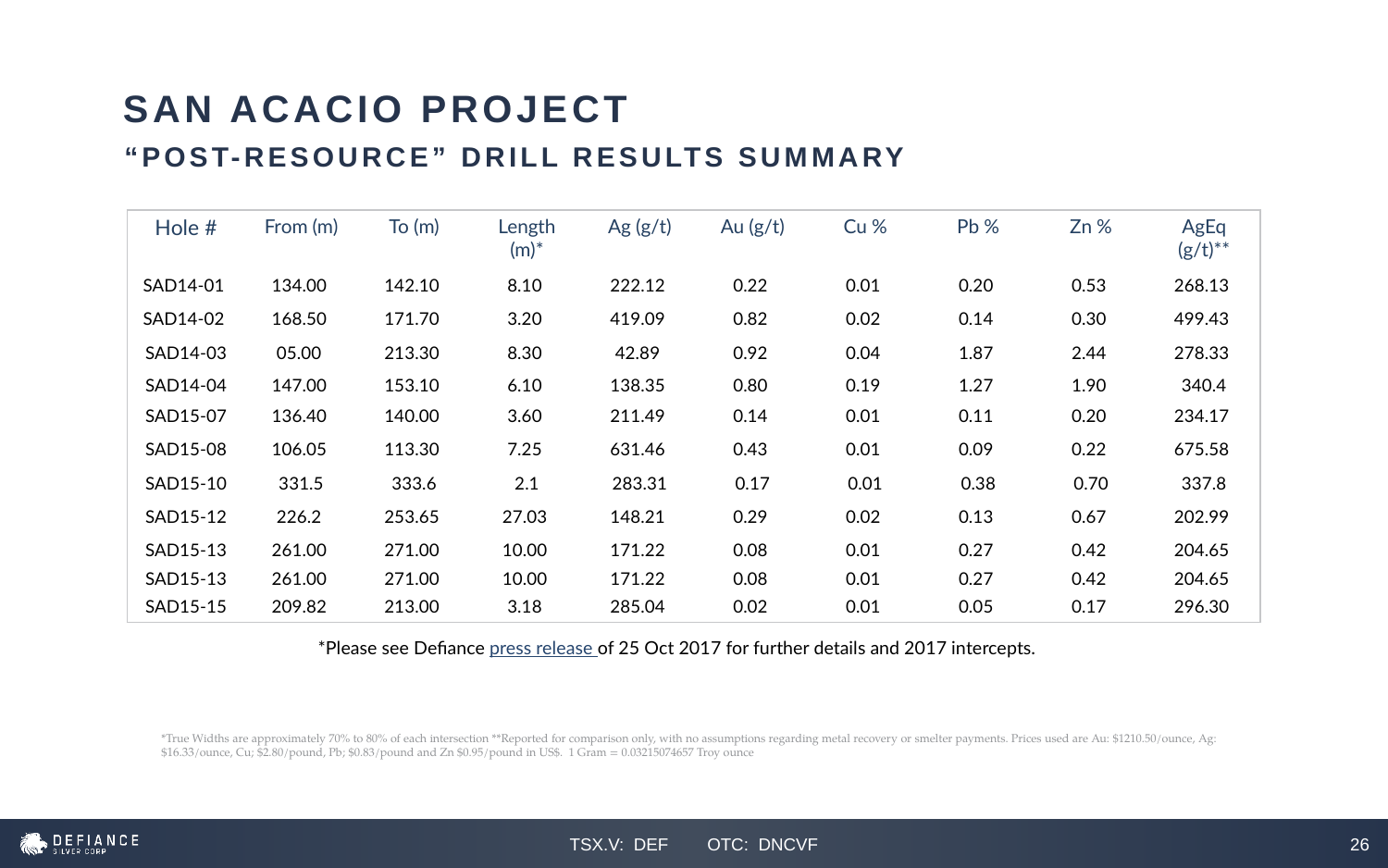

SAN ACACIO PROJECT
“POST-RESOURCE” DRILL RESULTS SUMMARY
| Hole # | From (m) | To (m) | Length (m)\* | Ag (g/t) | Au (g/t) | Cu % | Pb % | Zn % | AgEq (g/t)\*\* |
| --- | --- | --- | --- | --- | --- | --- | --- | --- | --- |
| SAD14-01 | 134.00 | 142.10 | 8.10 | 222.12 | 0.22 | 0.01 | 0.20 | 0.53 | 268.13 |
| SAD14-02 | 168.50 | 171.70 | 3.20 | 419.09 | 0.82 | 0.02 | 0.14 | 0.30 | 499.43 |
| SAD14-03 | 05.00 | 213.30 | 8.30 | 42.89 | 0.92 | 0.04 | 1.87 | 2.44 | 278.33 |
| SAD14-04 | 147.00 | 153.10 | 6.10 | 138.35 | 0.80 | 0.19 | 1.27 | 1.90 | 340.4 |
| SAD15-07 | 136.40 | 140.00 | 3.60 | 211.49 | 0.14 | 0.01 | 0.11 | 0.20 | 234.17 |
| SAD15-08 | 106.05 | 113.30 | 7.25 | 631.46 | 0.43 | 0.01 | 0.09 | 0.22 | 675.58 |
| SAD15-10 | 331.5 | 333.6 | 2.1 | 283.31 | 0.17 | 0.01 | 0.38 | 0.70 | 337.8 |
| SAD15-12 | 226.2 | 253.65 | 27.03 | 148.21 | 0.29 | 0.02 | 0.13 | 0.67 | 202.99 |
| SAD15-13 | 261.00 | 271.00 | 10.00 | 171.22 | 0.08 | 0.01 | 0.27 | 0.42 | 204.65 |
| SAD15-13 | 261.00 | 271.00 | 10.00 | 171.22 | 0.08 | 0.01 | 0.27 | 0.42 | 204.65 |
| SAD15-15 | 209.82 | 213.00 | 3.18 | 285.04 | 0.02 | 0.01 | 0.05 | 0.17 | 296.30 |
*Please see Defiance press release of 25 Oct 2017 for further details and 2017 intercepts.
*True Widths are approximately 70% to 80% of each intersection **Reported for comparison only, with no assumptions regarding metal recovery or smelter payments. Prices used are Au: $1210.50/ounce, Ag: $16.33/ounce, Cu; $2.80/pound, Pb; $0.83/pound and Zn $0.95/pound in US$.  1 Gram = 0.03215074657 Troy ounce
26
26